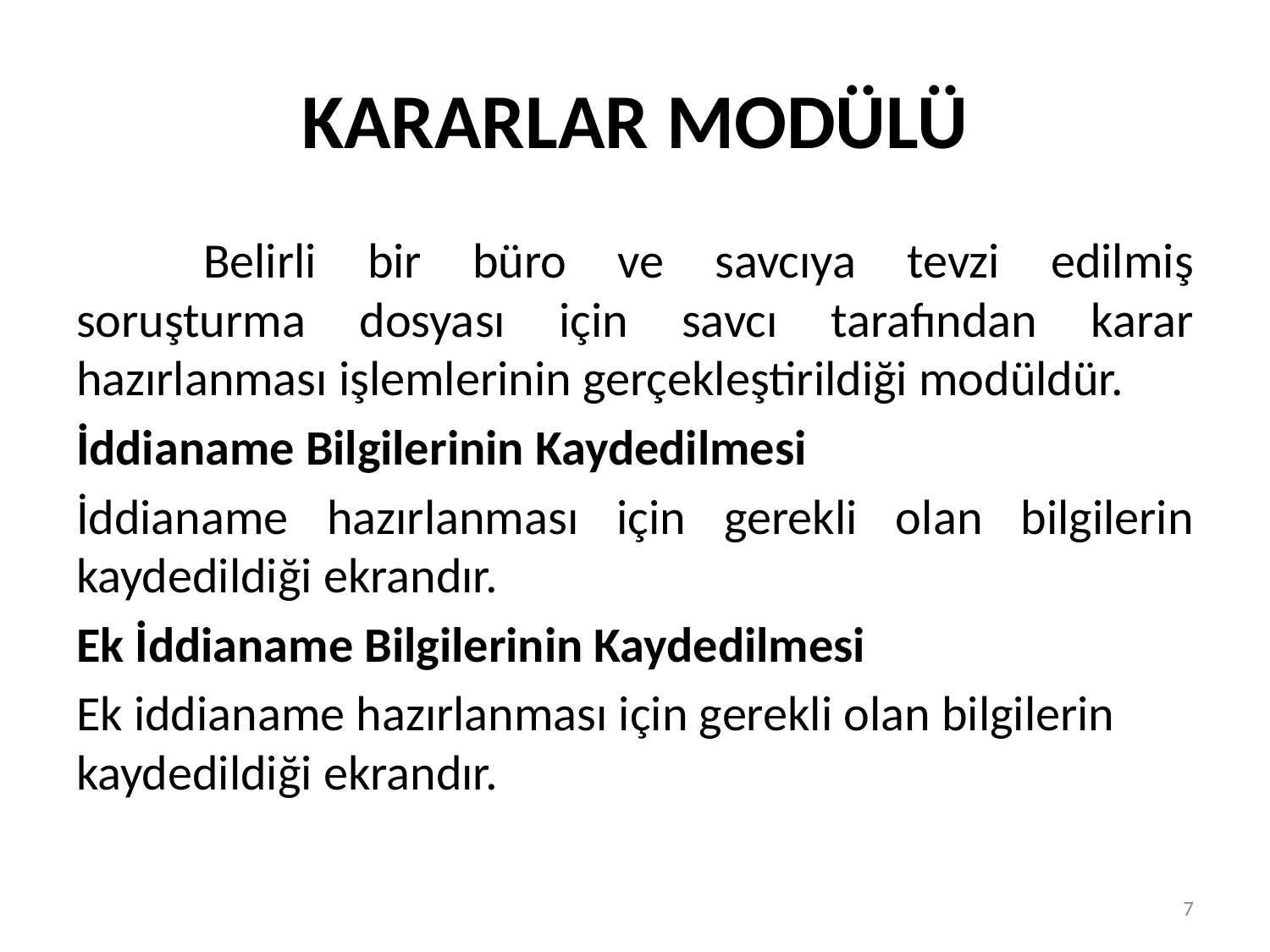

# KARARLAR MODÜLÜ
	Belirli bir büro ve savcıya tevzi edilmiş soruşturma dosyası için savcı tarafından karar hazırlanması işlemlerinin gerçekleştirildiği modüldür.
İddianame Bilgilerinin Kaydedilmesi
İddianame hazırlanması için gerekli olan bilgilerin kaydedildiği ekrandır.
Ek İddianame Bilgilerinin Kaydedilmesi
Ek iddianame hazırlanması için gerekli olan bilgilerin kaydedildiği ekrandır.

7